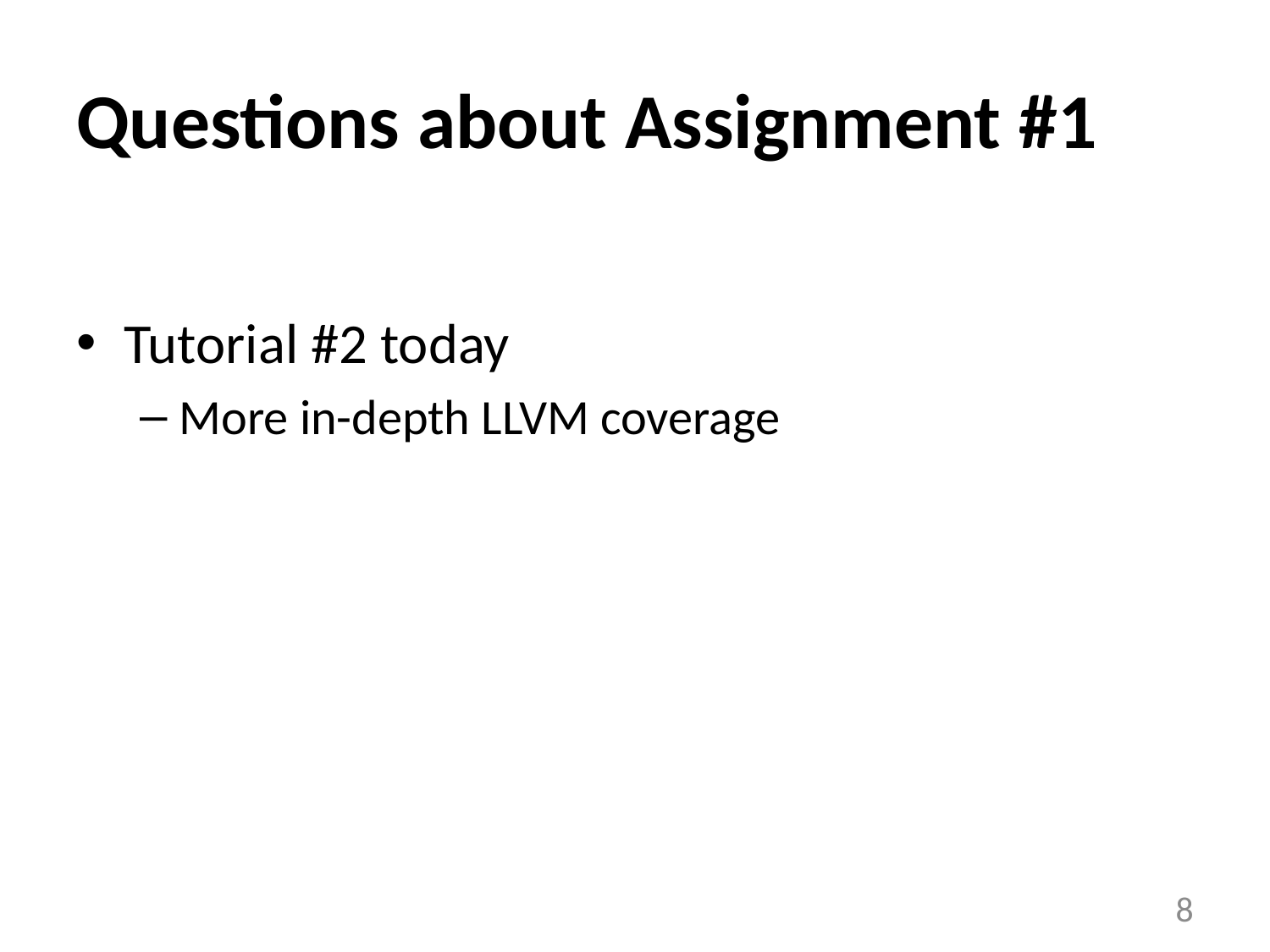

# Questions about Assignment #1

Tutorial #2 today
More in-depth LLVM coverage
8